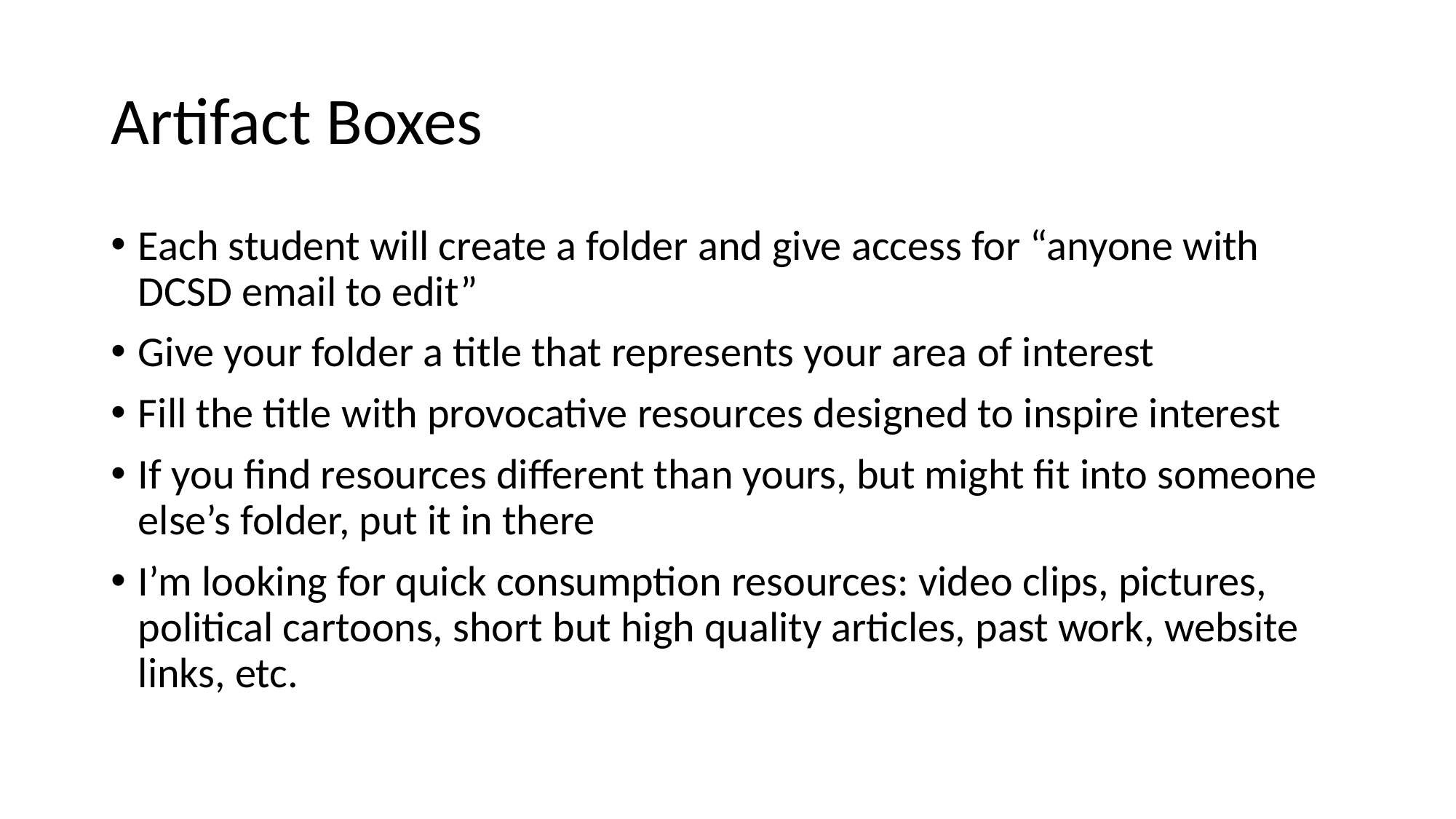

# Artifact Boxes
Each student will create a folder and give access for “anyone with DCSD email to edit”
Give your folder a title that represents your area of interest
Fill the title with provocative resources designed to inspire interest
If you find resources different than yours, but might fit into someone else’s folder, put it in there
I’m looking for quick consumption resources: video clips, pictures, political cartoons, short but high quality articles, past work, website links, etc.